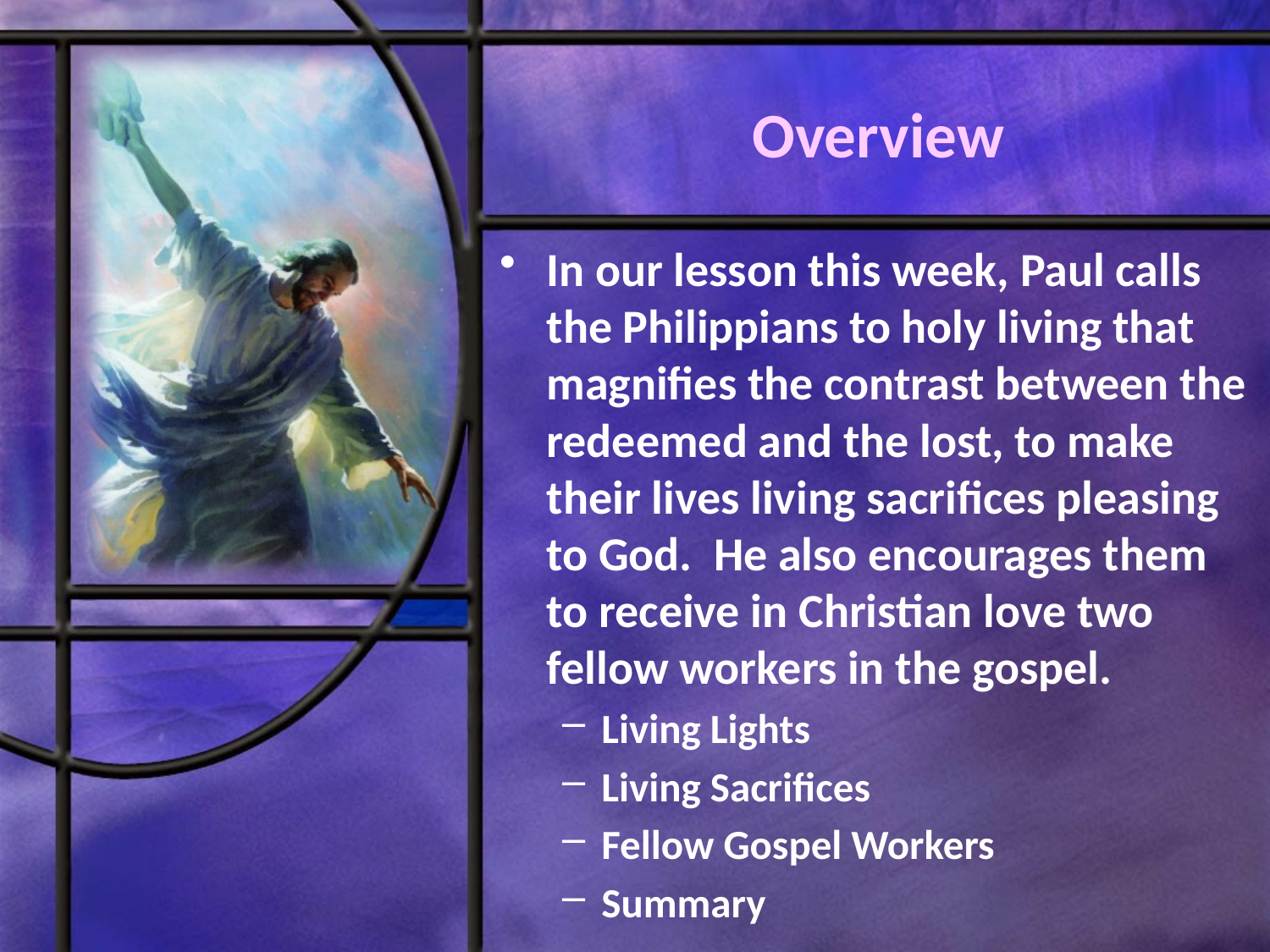

# Overview
In our lesson this week, Paul calls the Philippians to holy living that magnifies the contrast between the redeemed and the lost, to make their lives living sacrifices pleasing to God.  He also encourages them to receive in Christian love two fellow workers in the gospel.
Living Lights
Living Sacrifices
Fellow Gospel Workers
Summary